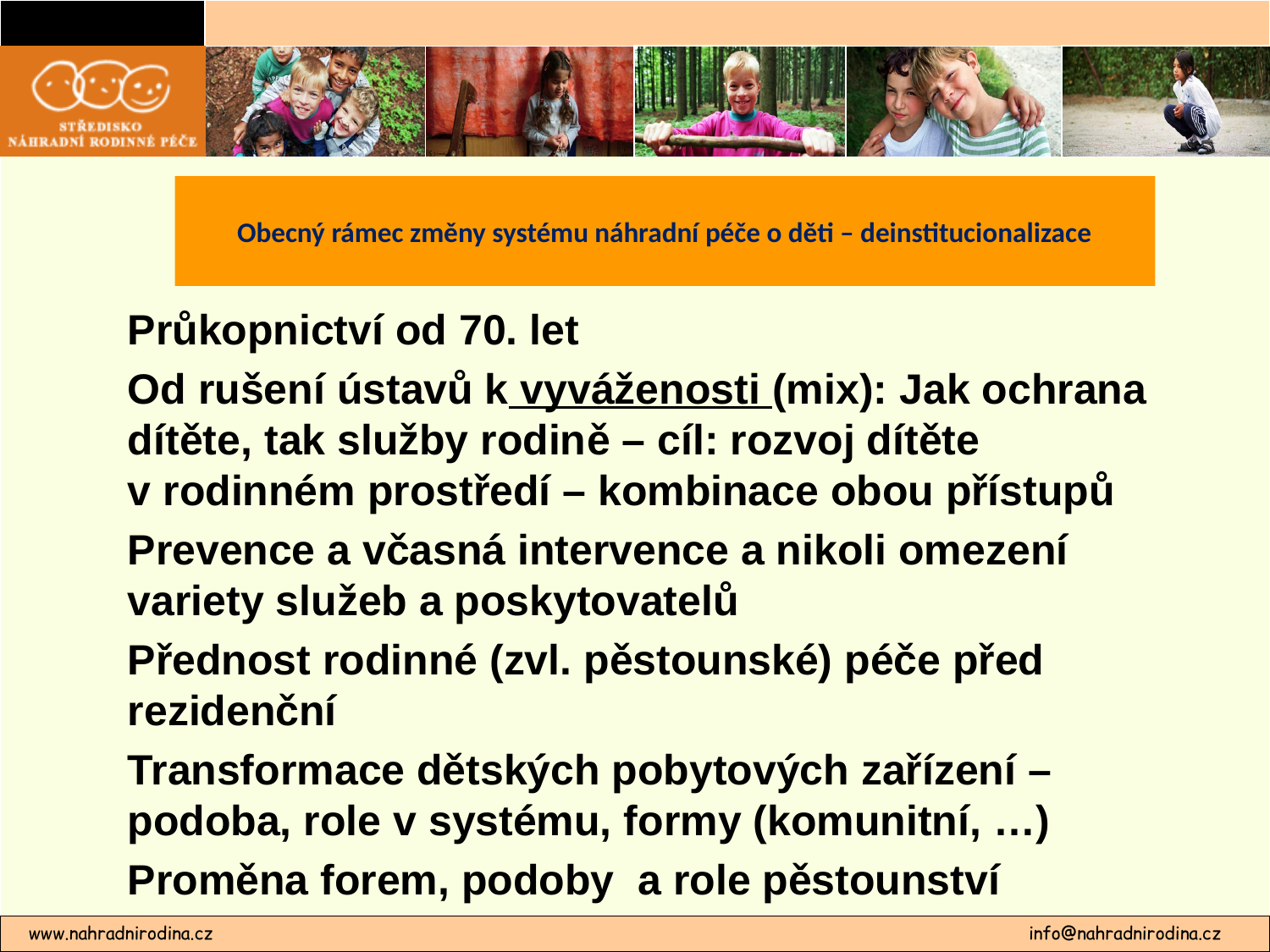

# Obecný rámec změny systému náhradní péče o děti – deinstitucionalizace
Průkopnictví od 70. let
Od rušení ústavů k vyváženosti (mix): Jak ochrana dítěte, tak služby rodině – cíl: rozvoj dítěte v rodinném prostředí – kombinace obou přístupů
Prevence a včasná intervence a nikoli omezení variety služeb a poskytovatelů
Přednost rodinné (zvl. pěstounské) péče před rezidenční
Transformace dětských pobytových zařízení – podoba, role v systému, formy (komunitní, …)
Proměna forem, podoby  a role pěstounství

   www.nahradnirodina.cz 							info@nahradnirodina.cz